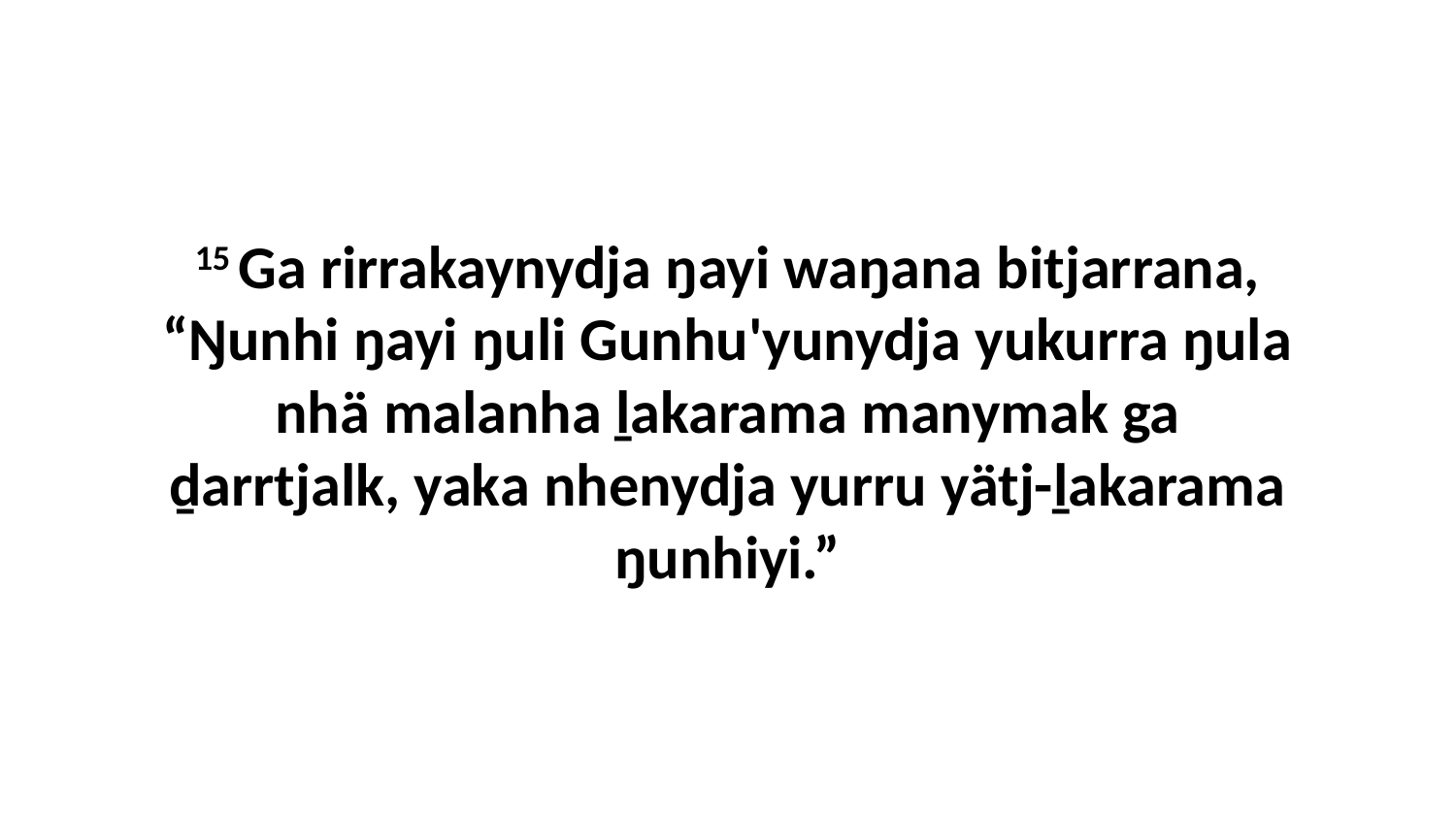

15 Ga rirrakaynydja ŋayi waŋana bitjarrana, “Ŋunhi ŋayi ŋuli Gunhu'yunydja yukurra ŋula nhä malanha ḻakarama manymak ga ḏarrtjalk, yaka nhenydja yurru yätj-ḻakarama ŋunhiyi.”